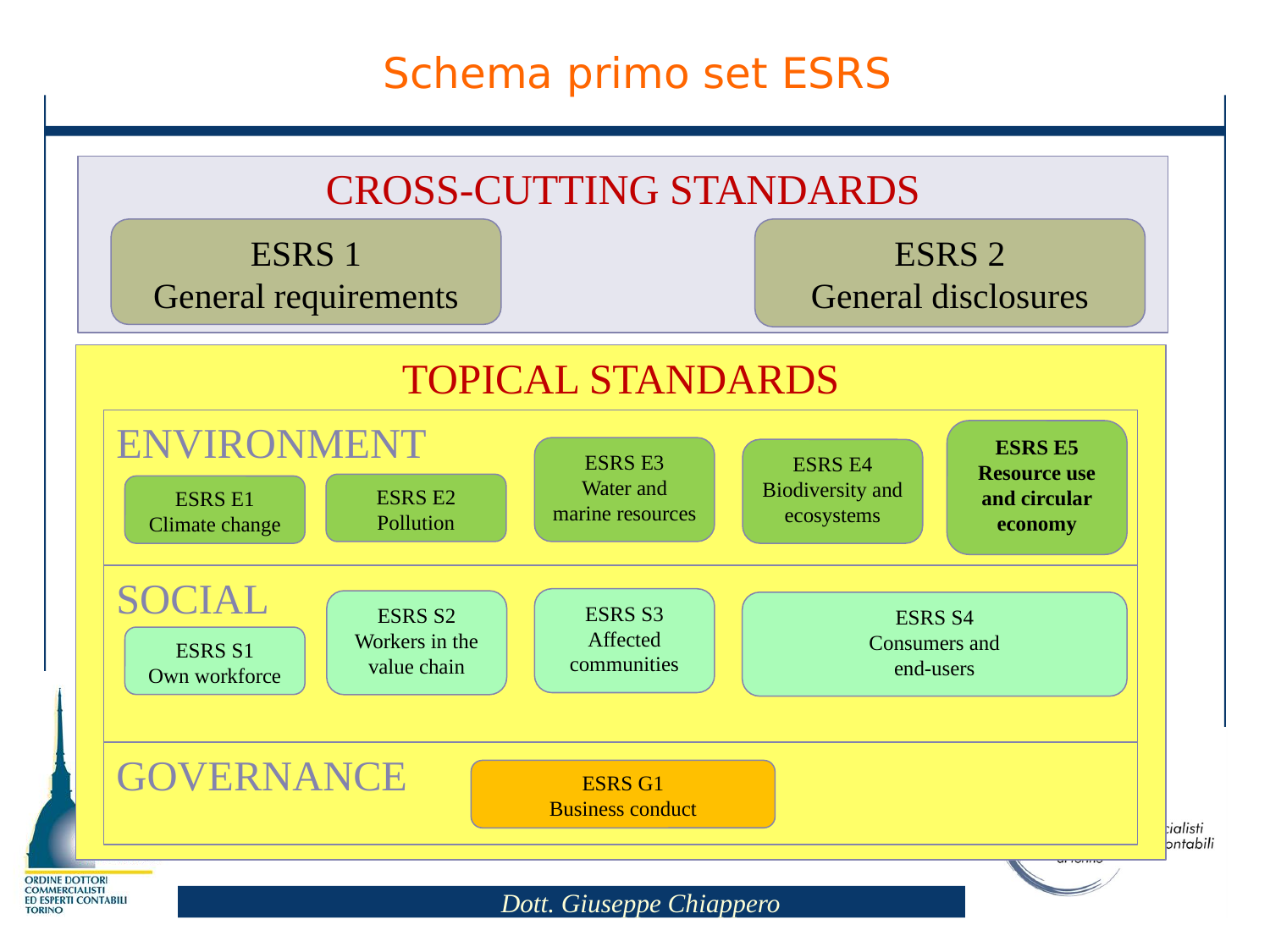

Schema primo set ESRS
CROSS-CUTTING STANDARDS
ESRS 1
General requirements
ESRS 2
General disclosures
TOPICAL STANDARDS
ENVIRONMENT
ESRS E5
Resource use and circular economy
ESRS E3
Water and marine resources
ESRS E4
Biodiversity and ecosystems
ESRS E2
Pollution
ESRS E1
Climate change
SOCIAL
ESRS S3
Affected
communities
ESRS S2
Workers in the value chain
ESRS S4
Consumers and
end-users
ESRS S1
Own workforce
GOVERNANCE
ESRS G1
Business conduct